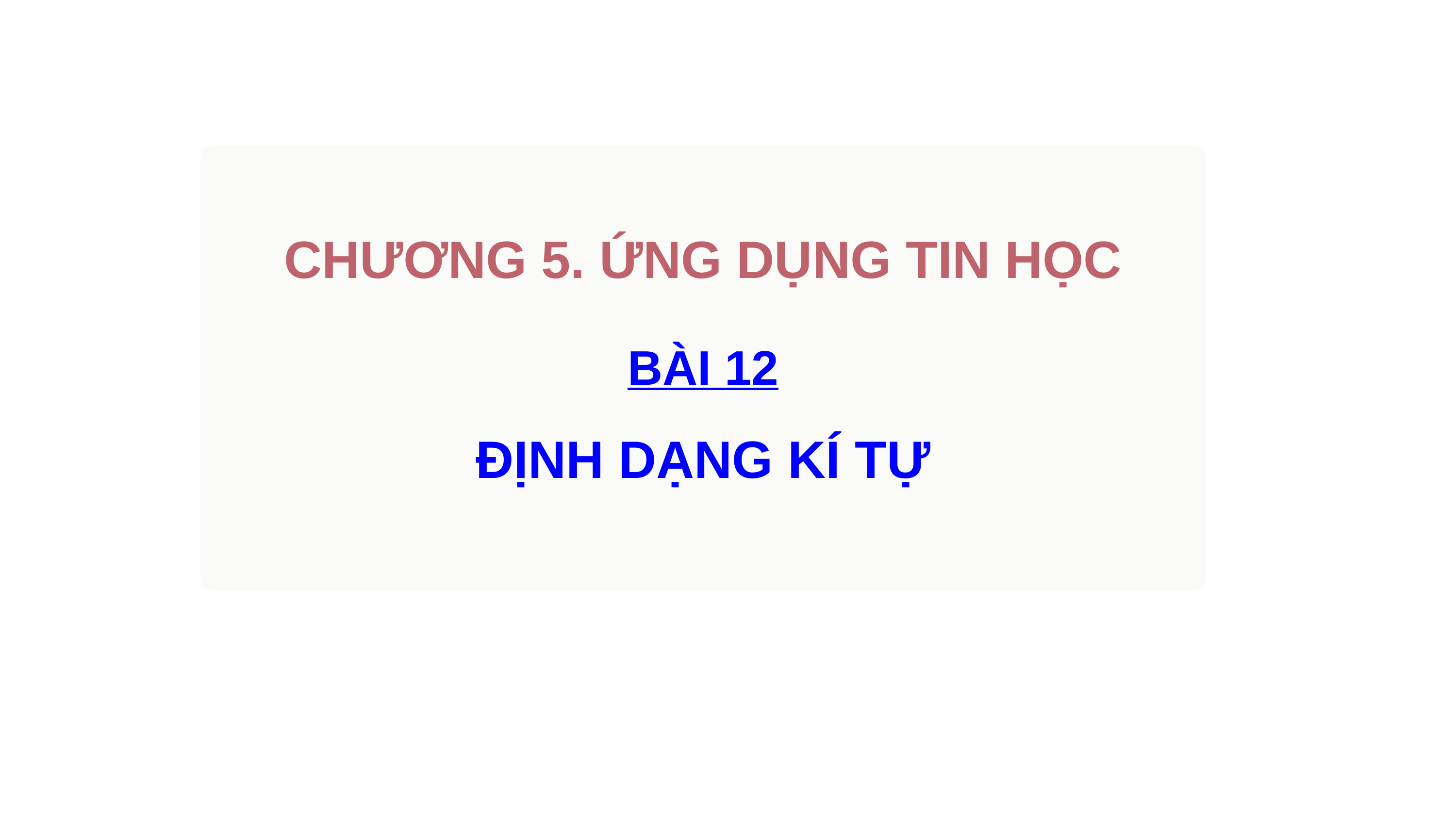

CHƯƠNG 5. ỨNG DỤNG TIN HỌC
BÀI 12
ĐỊNH DẠNG KÍ TỰ